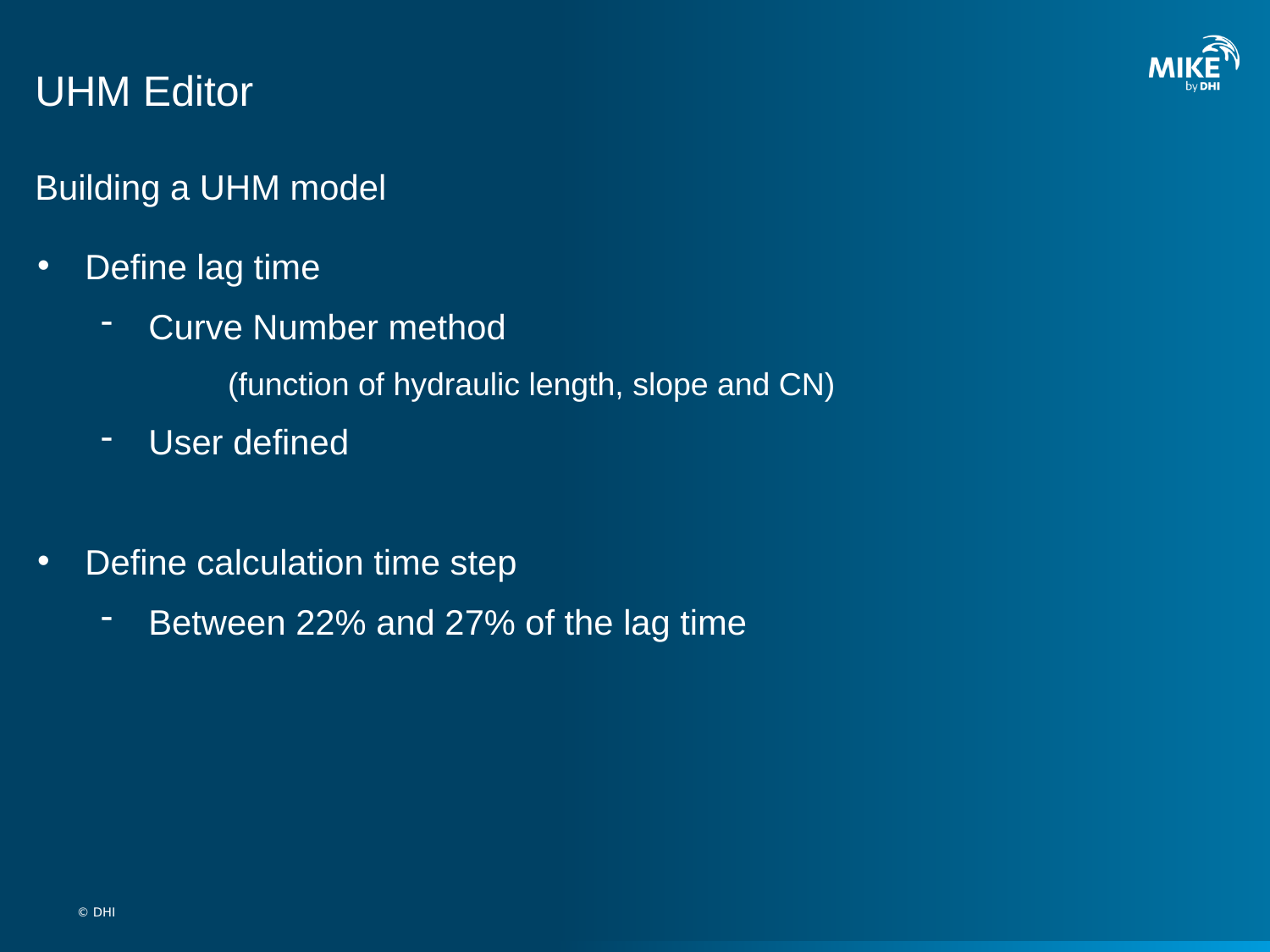

# UHM Editor
Building a UHM model

Define lag time
Curve Number method
	(function of hydraulic length, slope and CN)
User defined

Define calculation time step
Between 22% and 27% of the lag time

© DHI